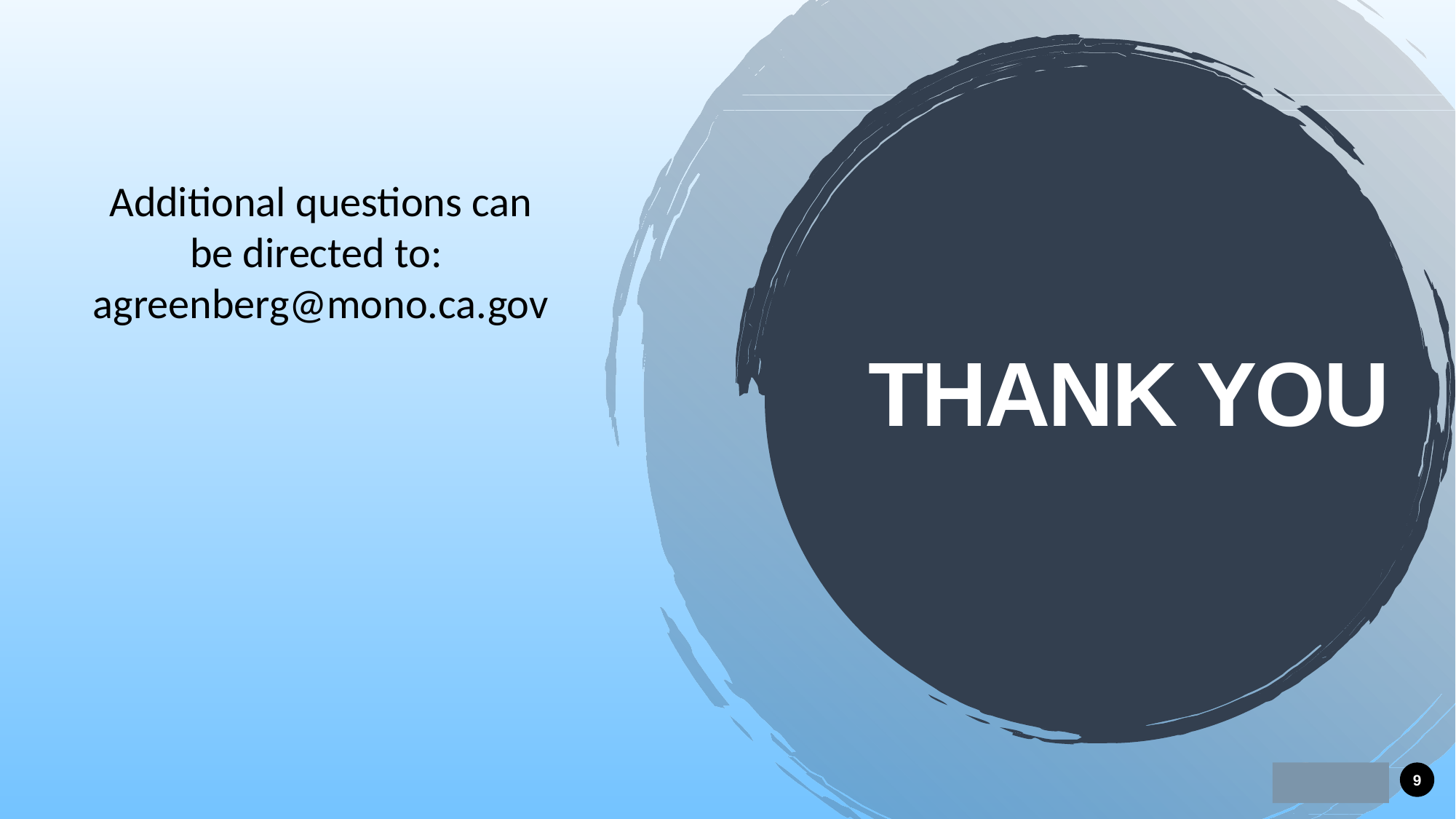

Additional questions can be directed to:
agreenberg@mono.ca.gov
# Thank You

9